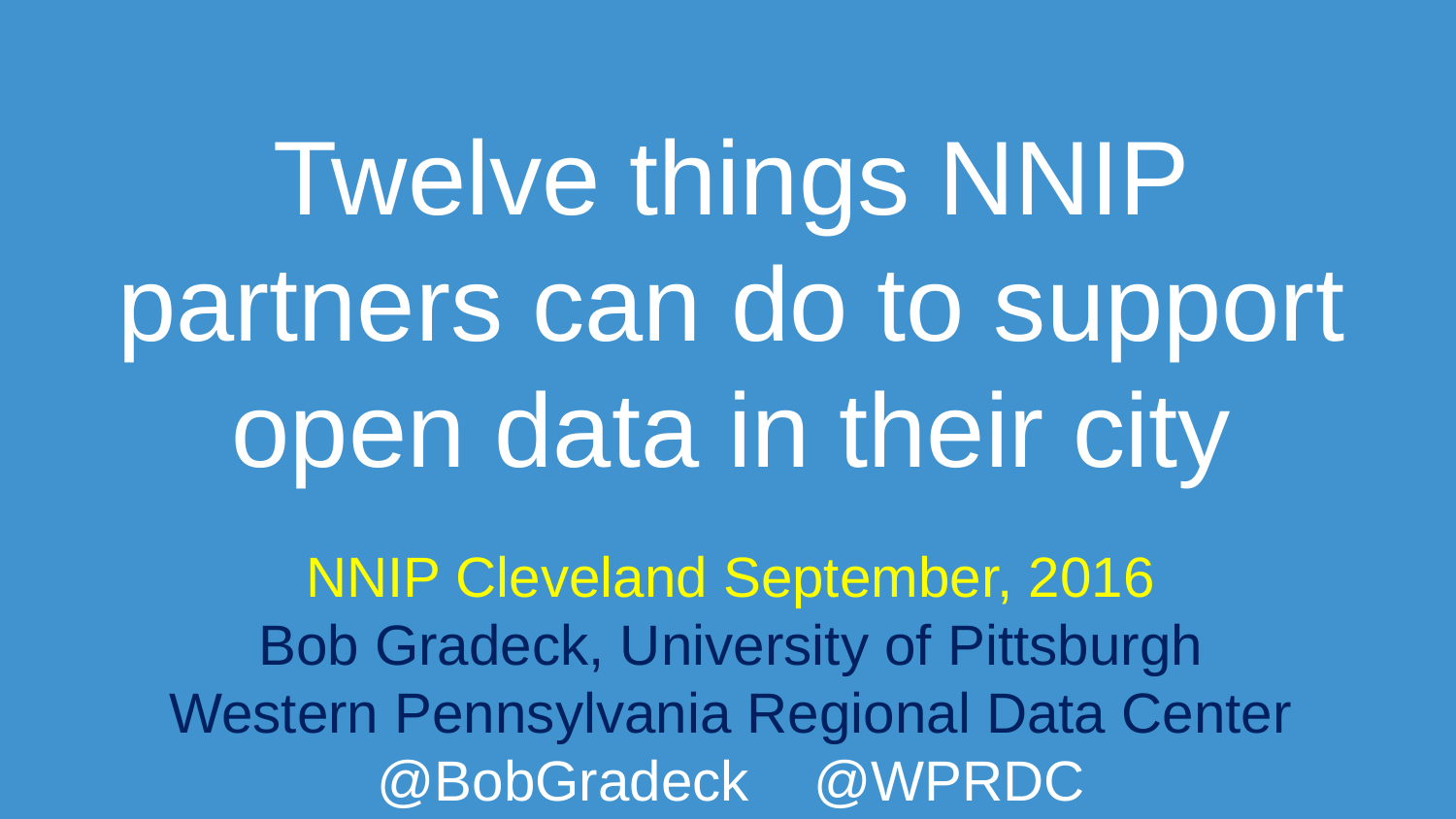

# Twelve things NNIP partners can do to support open data in their city
NNIP Cleveland September, 2016
Bob Gradeck, University of Pittsburgh
Western Pennsylvania Regional Data Center
@BobGradeck 	@WPRDC